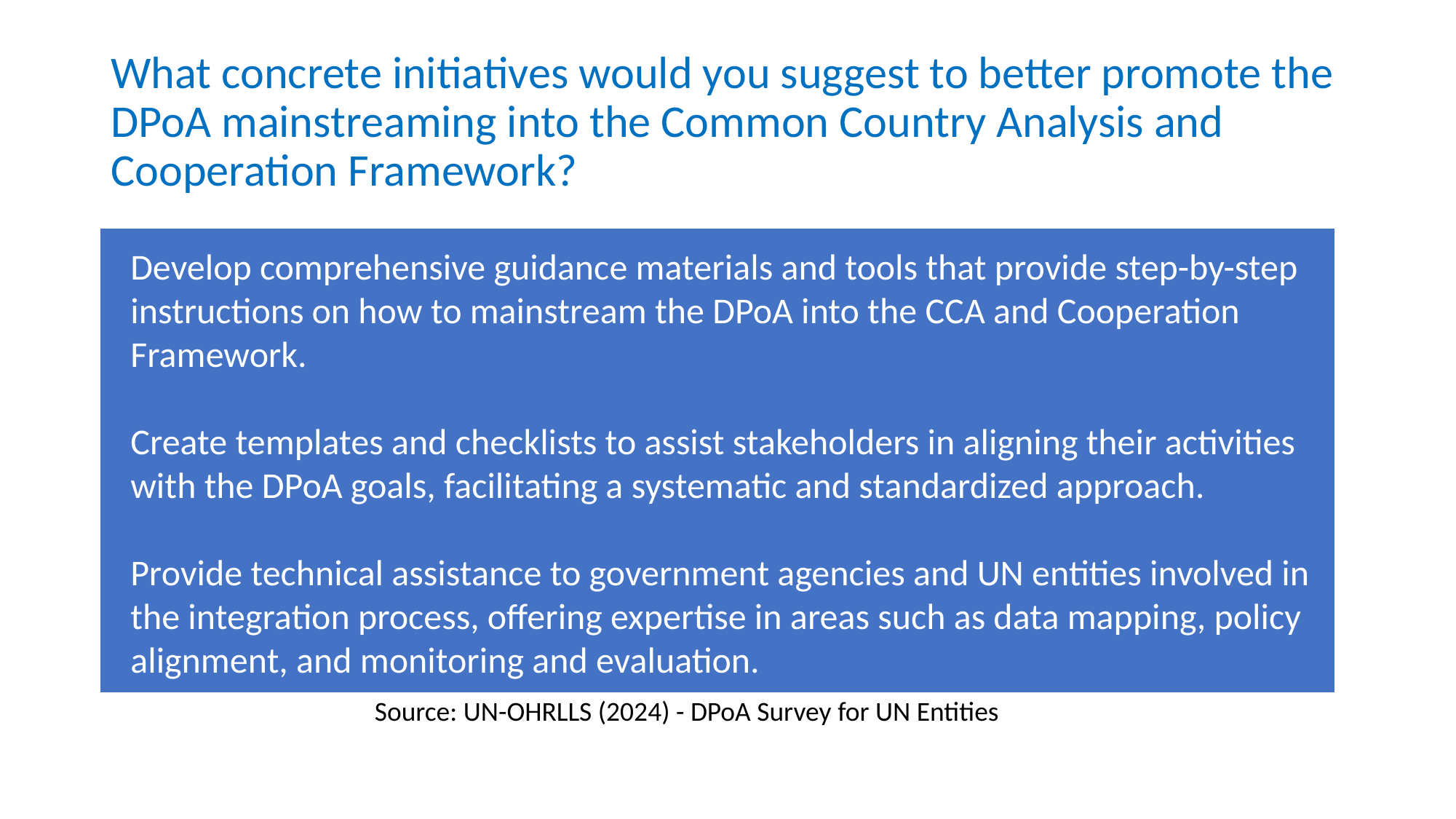

# What concrete initiatives would you suggest to better promote the DPoA mainstreaming into the Common Country Analysis and Cooperation Framework?

Develop comprehensive guidance materials and tools that provide step-by-step instructions on how to mainstream the DPoA into the CCA and Cooperation Framework.

Create templates and checklists to assist stakeholders in aligning their activities with the DPoA goals, facilitating a systematic and standardized approach.

Provide technical assistance to government agencies and UN entities involved in the integration process, offering expertise in areas such as data mapping, policy alignment, and monitoring and evaluation.

Source: UN-OHRLLS (2024) - DPoA Survey for UN Entities